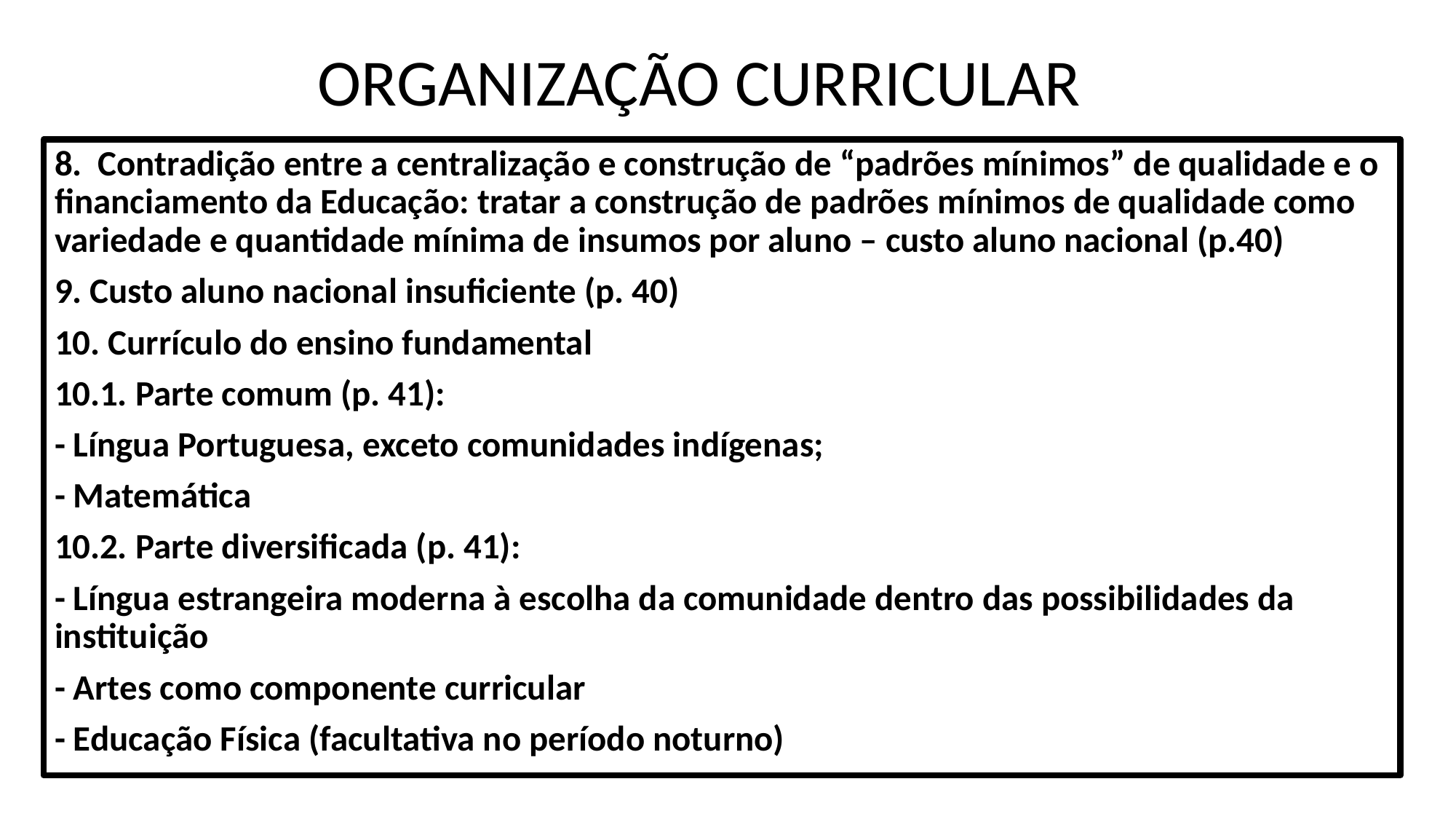

# ORGANIZAÇÃO CURRICULAR
8.  Contradição entre a centralização e construção de “padrões mínimos” de qualidade e o financiamento da Educação: tratar a construção de padrões mínimos de qualidade como variedade e quantidade mínima de insumos por aluno – custo aluno nacional (p.40)
9. Custo aluno nacional insuficiente (p. 40)
10. Currículo do ensino fundamental
10.1. Parte comum (p. 41):
- Língua Portuguesa, exceto comunidades indígenas;
- Matemática
10.2. Parte diversificada (p. 41):
- Língua estrangeira moderna à escolha da comunidade dentro das possibilidades da instituição
- Artes como componente curricular
- Educação Física (facultativa no período noturno)